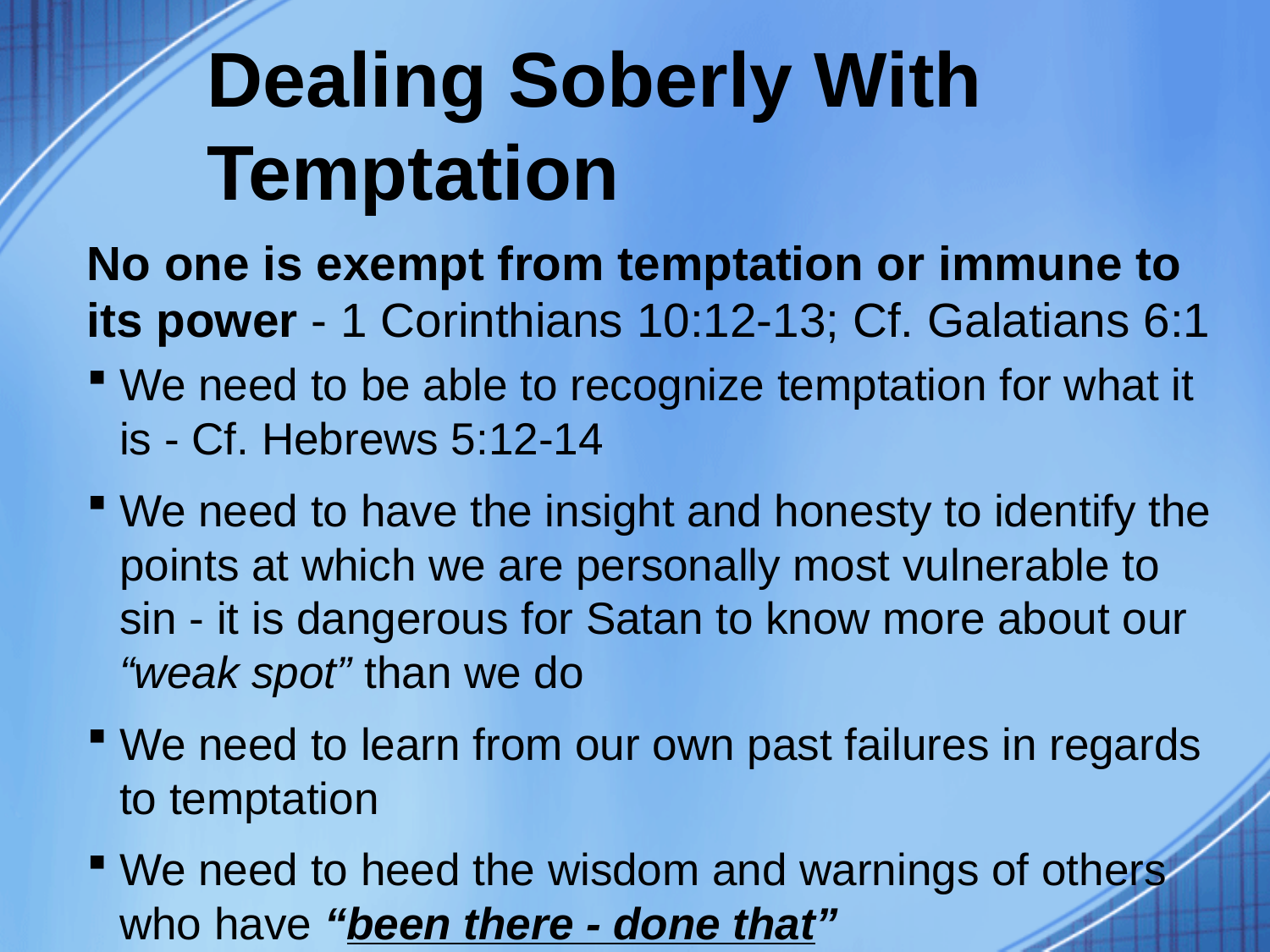

# Dealing Soberly With Temptation
No one is exempt from temptation or immune to its power - 1 Corinthians 10:12-13; Cf. Galatians 6:1
We need to be able to recognize temptation for what it is - Cf. Hebrews 5:12-14
We need to have the insight and honesty to identify the points at which we are personally most vulnerable to sin - it is dangerous for Satan to know more about our “weak spot” than we do
We need to learn from our own past failures in regards to temptation
We need to heed the wisdom and warnings of others who have “been there - done that”